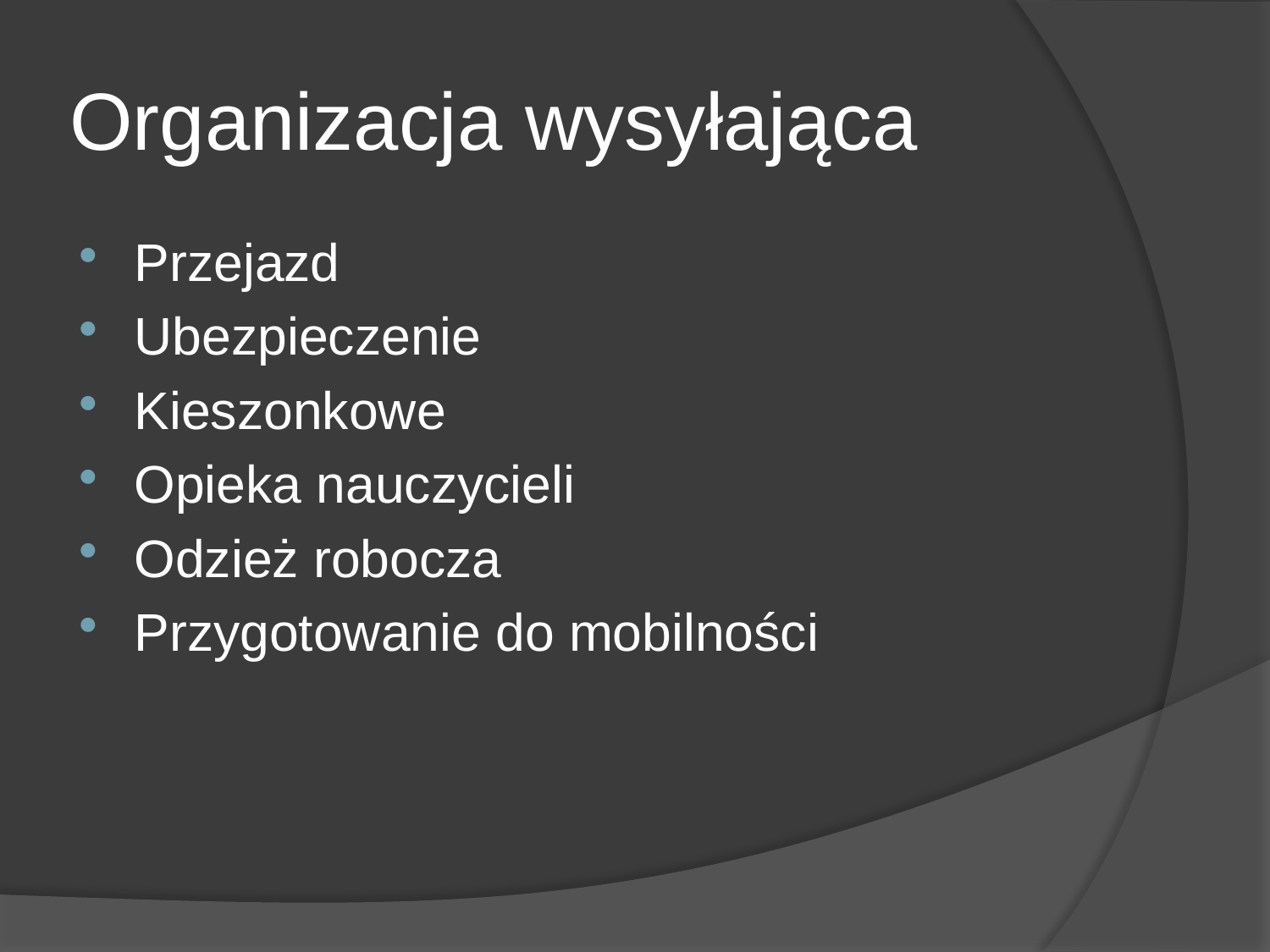

# Organizacja wysyłająca
Przejazd
Ubezpieczenie
Kieszonkowe
Opieka nauczycieli
Odzież robocza
Przygotowanie do mobilności